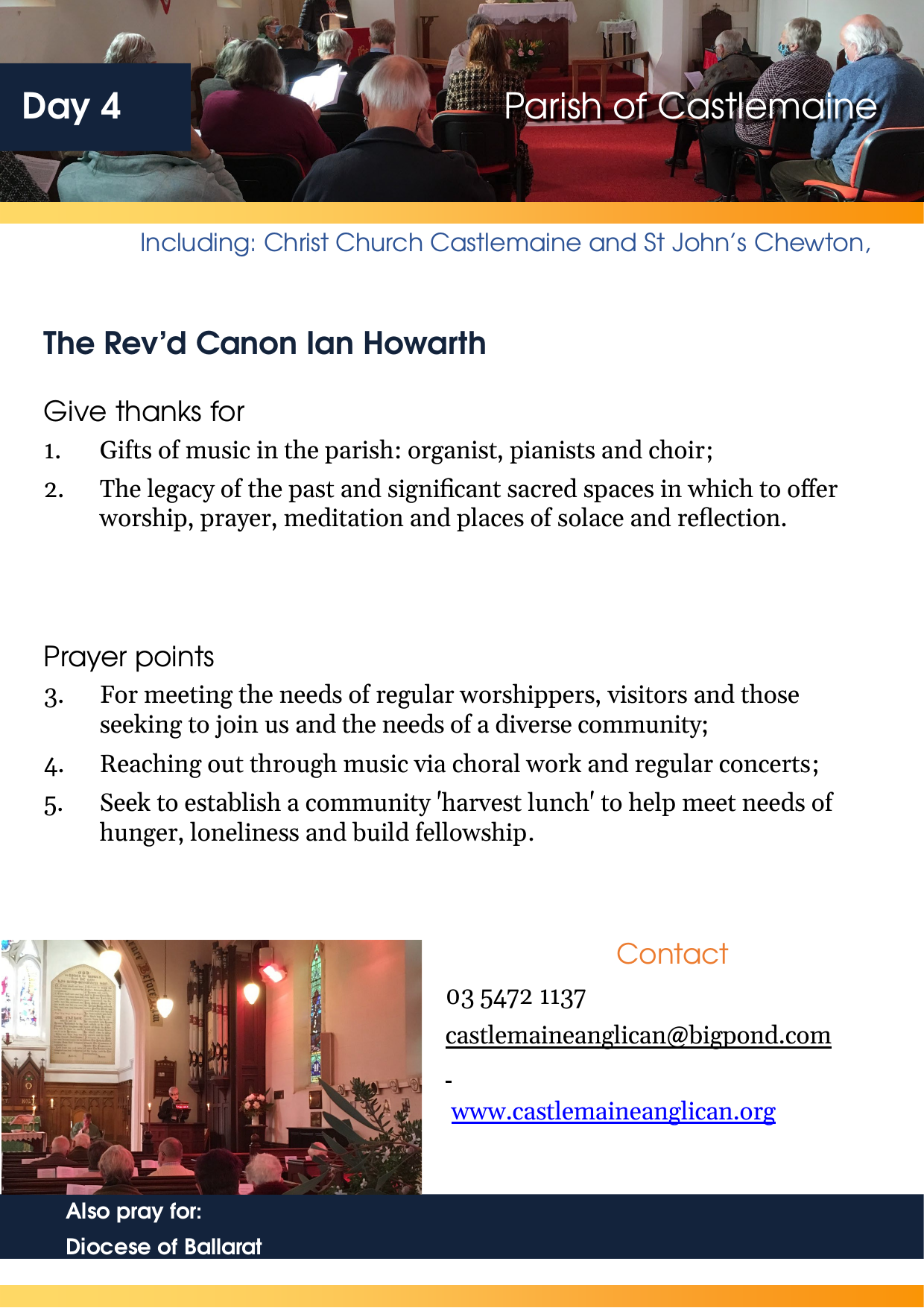

Day 4
Parish of Castlemaine
Including: Christ Church Castlemaine and St John’s Chewton,

The Rev’d Canon Ian Howarth

Give thanks for
Gifts of music in the parish: organist, pianists and choir;
The legacy of the past and significant sacred spaces in which to offer worship, prayer, meditation and places of solace and reflection.

Prayer points
For meeting the needs of regular worshippers, visitors and those seeking to join us and the needs of a diverse community;
Reaching out through music via choral work and regular concerts;
Seek to establish a community 'harvest lunch' to help meet needs of hunger, loneliness and build fellowship.
Contact
03 5472 1137
castlemaineanglican@bigpond.com  www.castlemaineanglican.org

Also pray for:
Diocese of Ballarat